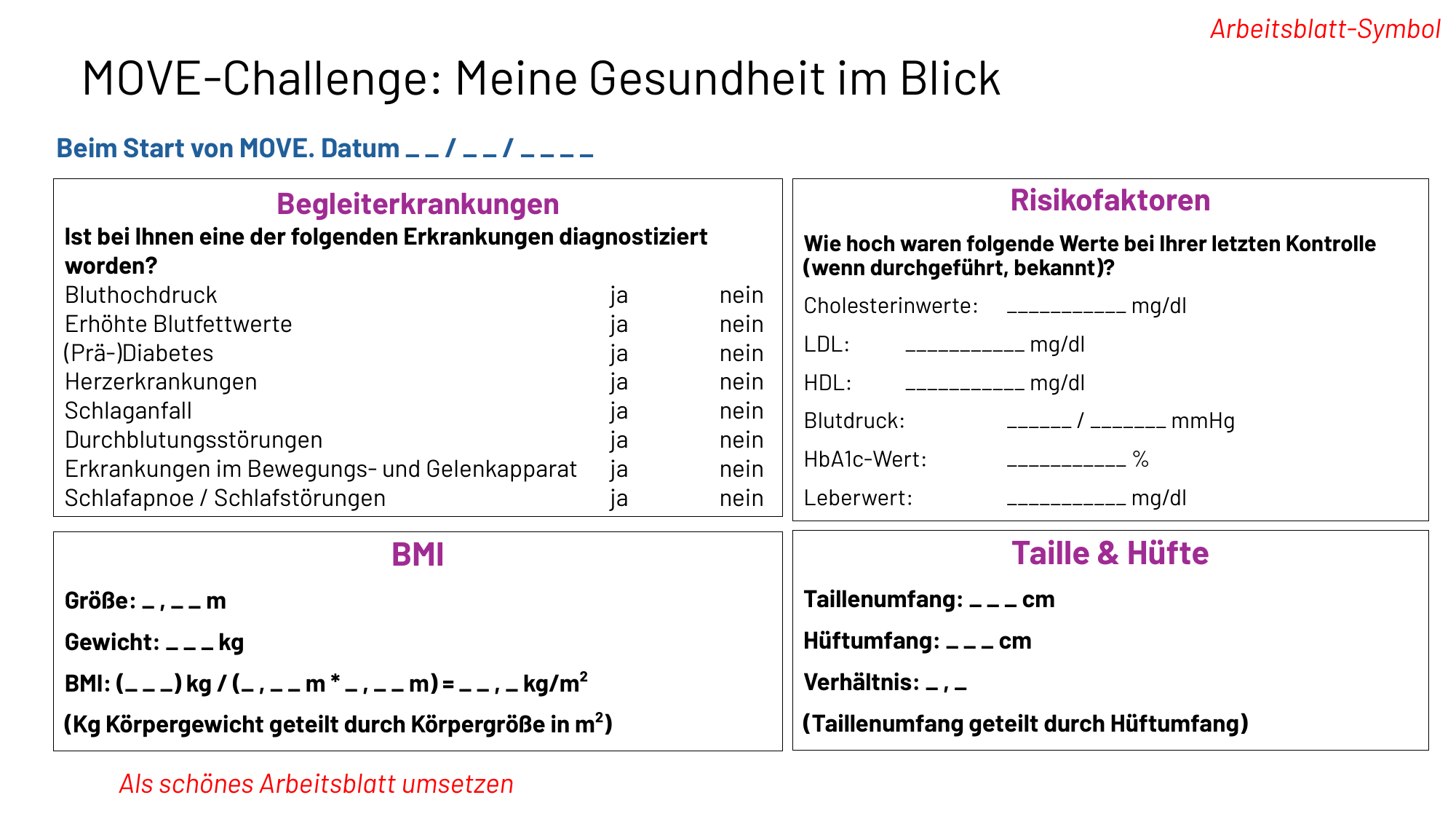

# MOVE-Challenge: Meine Gesundheit im Blick
Arbeitsblatt-Symbol
Beim Start von MOVE. Datum _ _ / _ _ / _ _ _ _
Begleiterkrankungen
Ist bei Ihnen eine der folgenden Erkrankungen diagnostiziert worden?
Bluthochdruck				ja	nein
Erhöhte Blutfettwerte			ja	nein
(Prä-)Diabetes				ja	nein
Herzerkrankungen				ja	nein
Schlaganfall				ja	nein
Durchblutungsstörungen			ja	nein
Erkrankungen im Bewegungs- und Gelenkapparat	ja	nein
Schlafapnoe / Schlafstörungen			ja	nein
Risikofaktoren
Wie hoch waren folgende Werte bei Ihrer letzten Kontrolle (wenn durchgeführt, bekannt)?
Cholesterinwerte: 	___________ mg/dl
LDL:		___________ mg/dl
HDL:		___________ mg/dl
Blutdruck:		______ / _______ mmHg
HbA1c-Wert:	___________ %
Leberwert:		___________ mg/dl

Taille & Hüfte
Taillenumfang: _ _ _ cm
Hüftumfang: _ _ _ cm
Verhältnis: _ , _
(Taillenumfang geteilt durch Hüftumfang)

BMI
Größe: _ , _ _ m
Gewicht: _ _ _ kg
BMI: (_ _ _) kg / (_ , _ _ m * _ , _ _ m) = _ _ , _ kg/m²
(Kg Körpergewicht geteilt durch Körpergröße in m²)

Als schönes Arbeitsblatt umsetzen